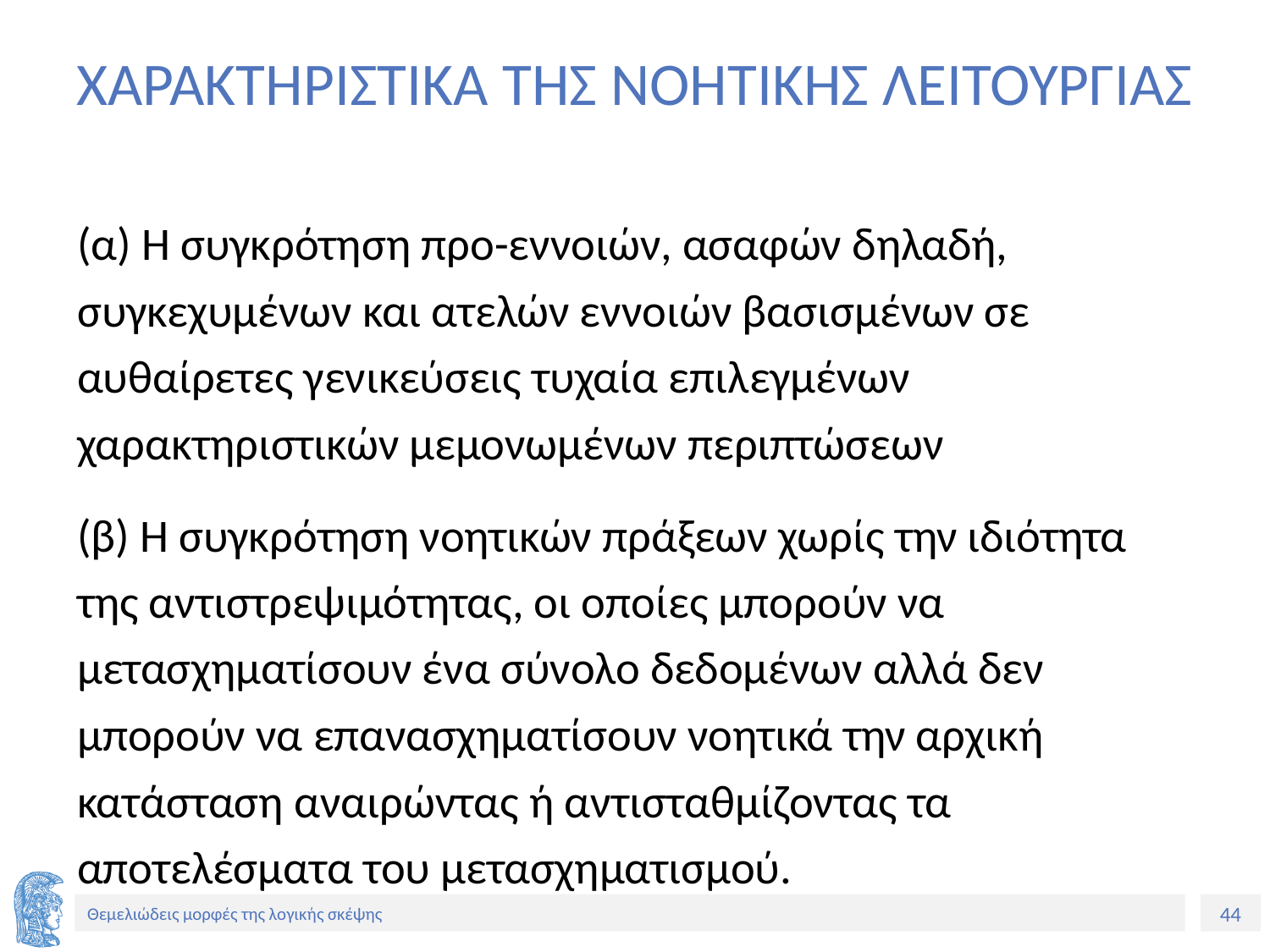

# ΧΑΡΑΚΤΗΡΙΣΤΙΚΑ ΤΗΣ ΝΟΗΤΙΚΗΣ ΛΕΙΤΟΥΡΓΙΑΣ
(α) Η συγκρότηση προ-εννοιών, ασαφών δηλαδή, συγκεχυμένων και ατελών εννοιών βασισμένων σε αυθαίρετες γενικεύσεις τυχαία επιλεγμένων χαρακτηριστικών μεμονωμένων περιπτώσεων
(β) Η συγκρότηση νοητικών πράξεων χωρίς την ιδιότητα της αντιστρεψιμότητας, οι οποίες μπορούν να μετασχηματίσουν ένα σύνολο δεδομένων αλλά δεν μπορούν να επανασχηματίσουν νοητικά την αρχική κατάσταση αναιρώντας ή αντισταθμίζοντας τα αποτελέσματα του μετασχηματισμού.